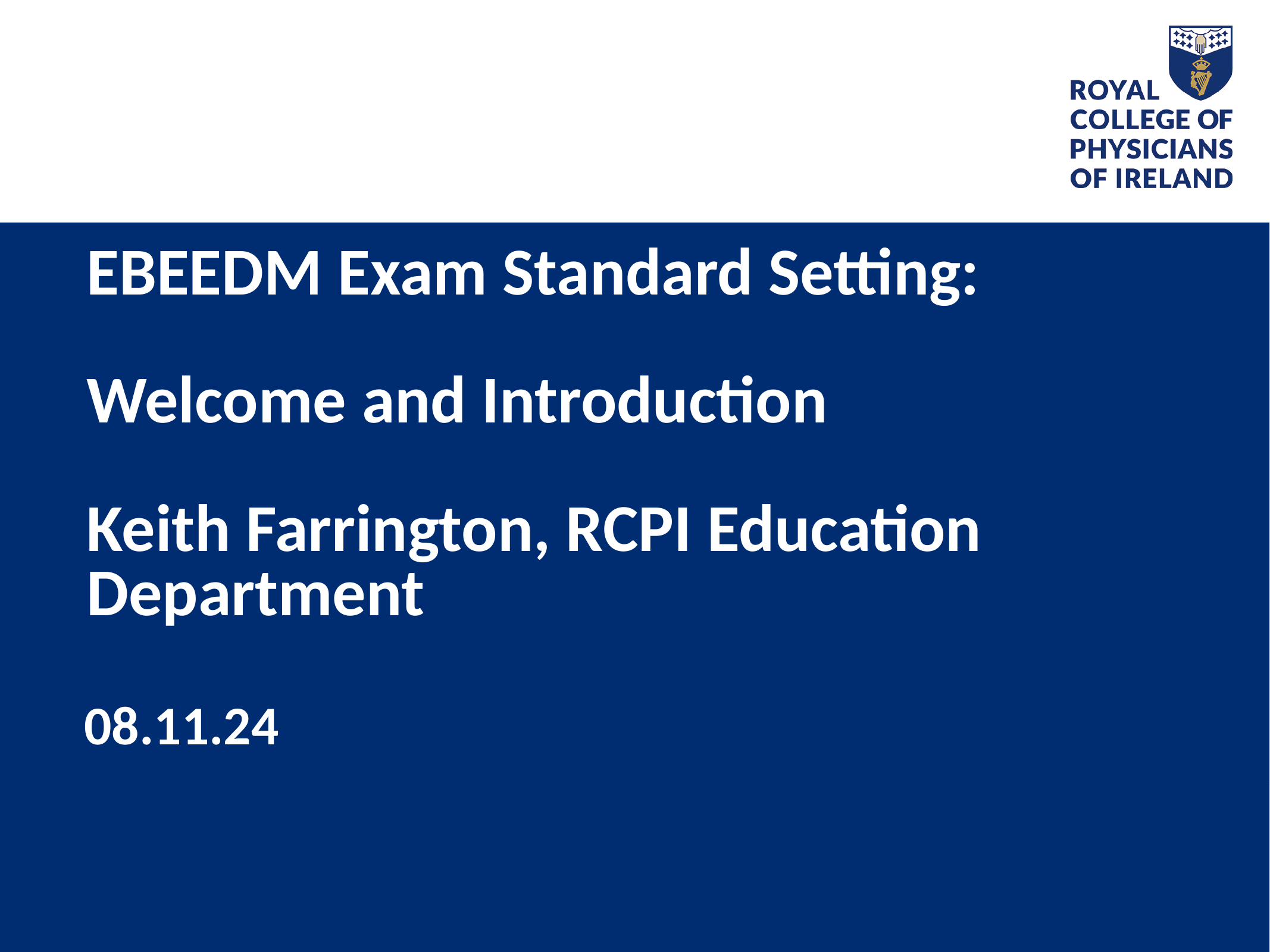

# EBEEDM Exam Standard Setting: Welcome and Introduction Keith Farrington, RCPI Education Department

08.11.24